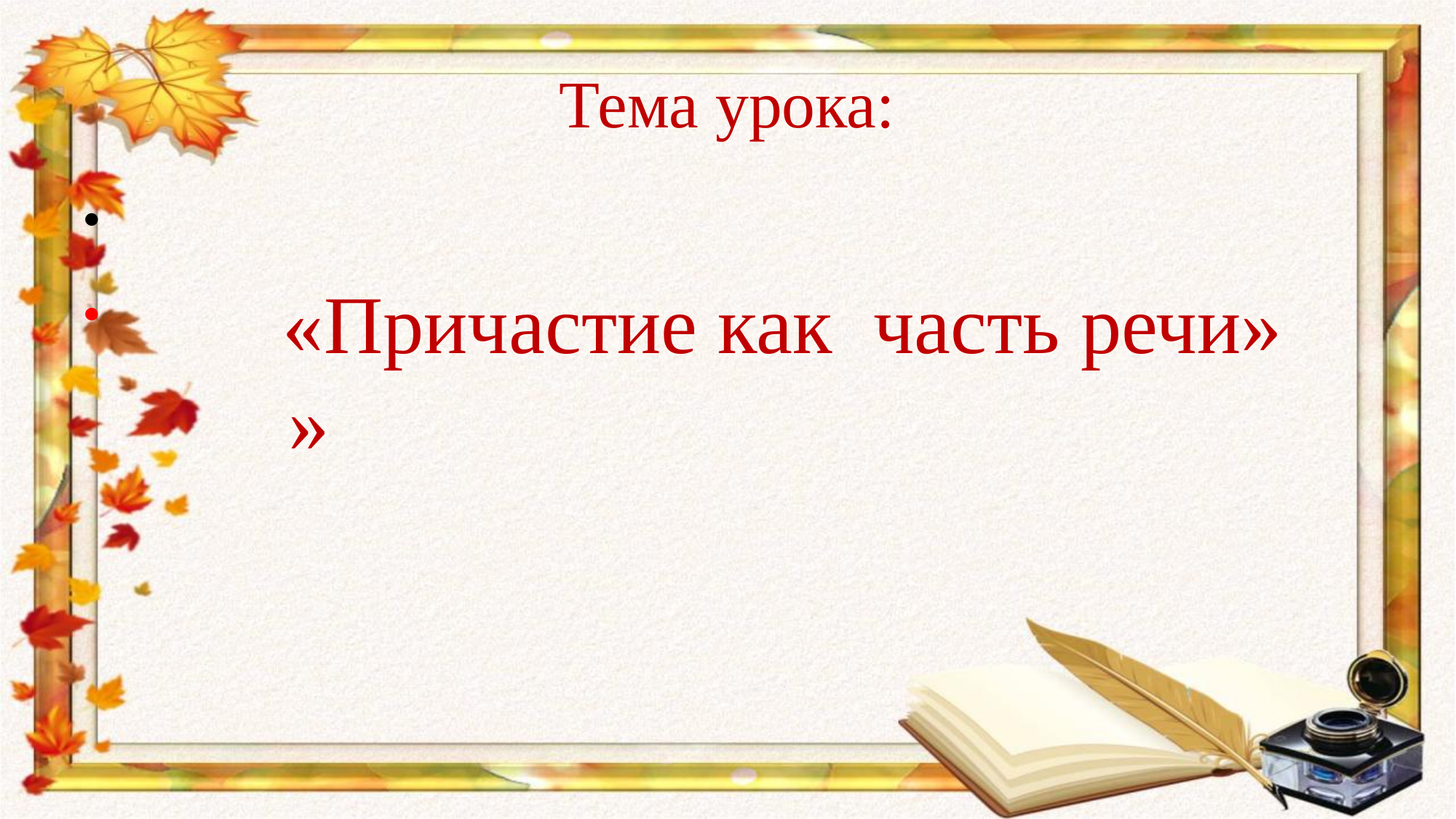

# Тема урока:

             «Причастие как  часть речи»             »